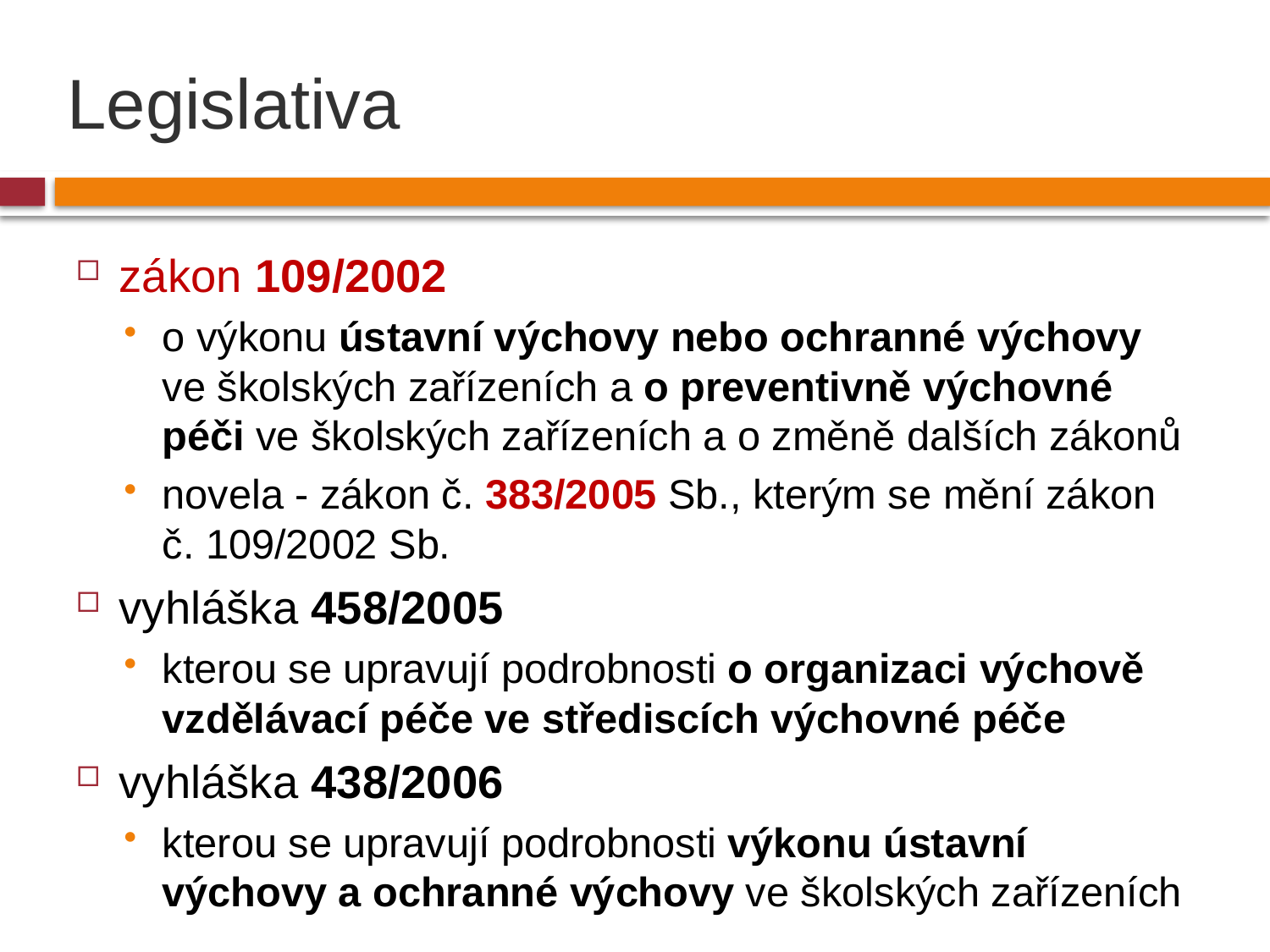

# Legislativa
zákon 109/2002
o výkonu ústavní výchovy nebo ochranné výchovy ve školských zařízeních a o preventivně výchovné péči ve školských zařízeních a o změně dalších zákonů
novela - zákon č. 383/2005 Sb., kterým se mění zákon č. 109/2002 Sb.
vyhláška 458/2005
kterou se upravují podrobnosti o organizaci výchově vzdělávací péče ve střediscích výchovné péče
vyhláška 438/2006
kterou se upravují podrobnosti výkonu ústavní výchovy a ochranné výchovy ve školských zařízeních